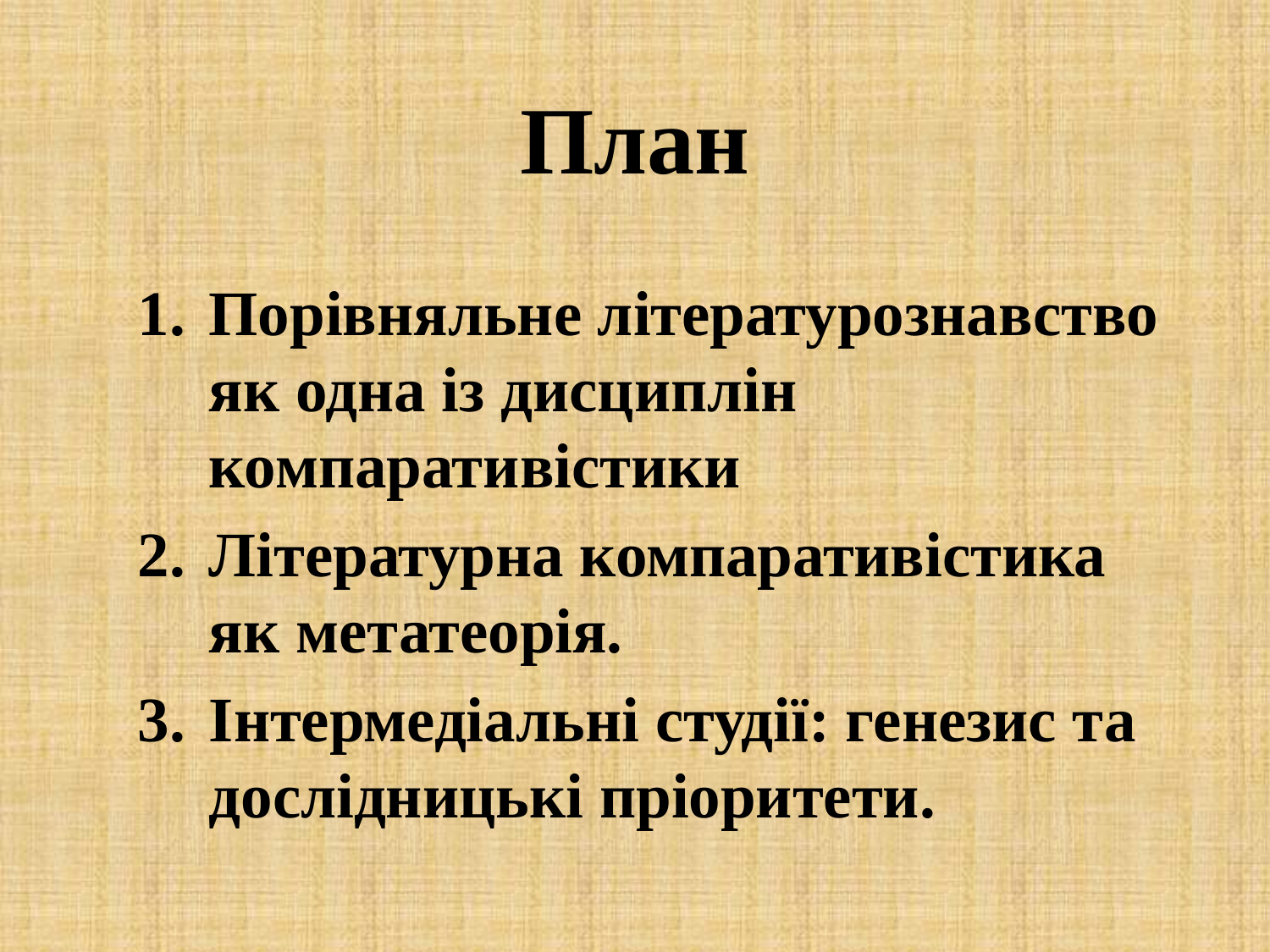

# План
Порівняльне літературознавство як одна із дисциплін компаративістики
Літературна компаративістика як метатеорія.
Інтермедіальні студії: генезис та дослідницькі пріоритети.